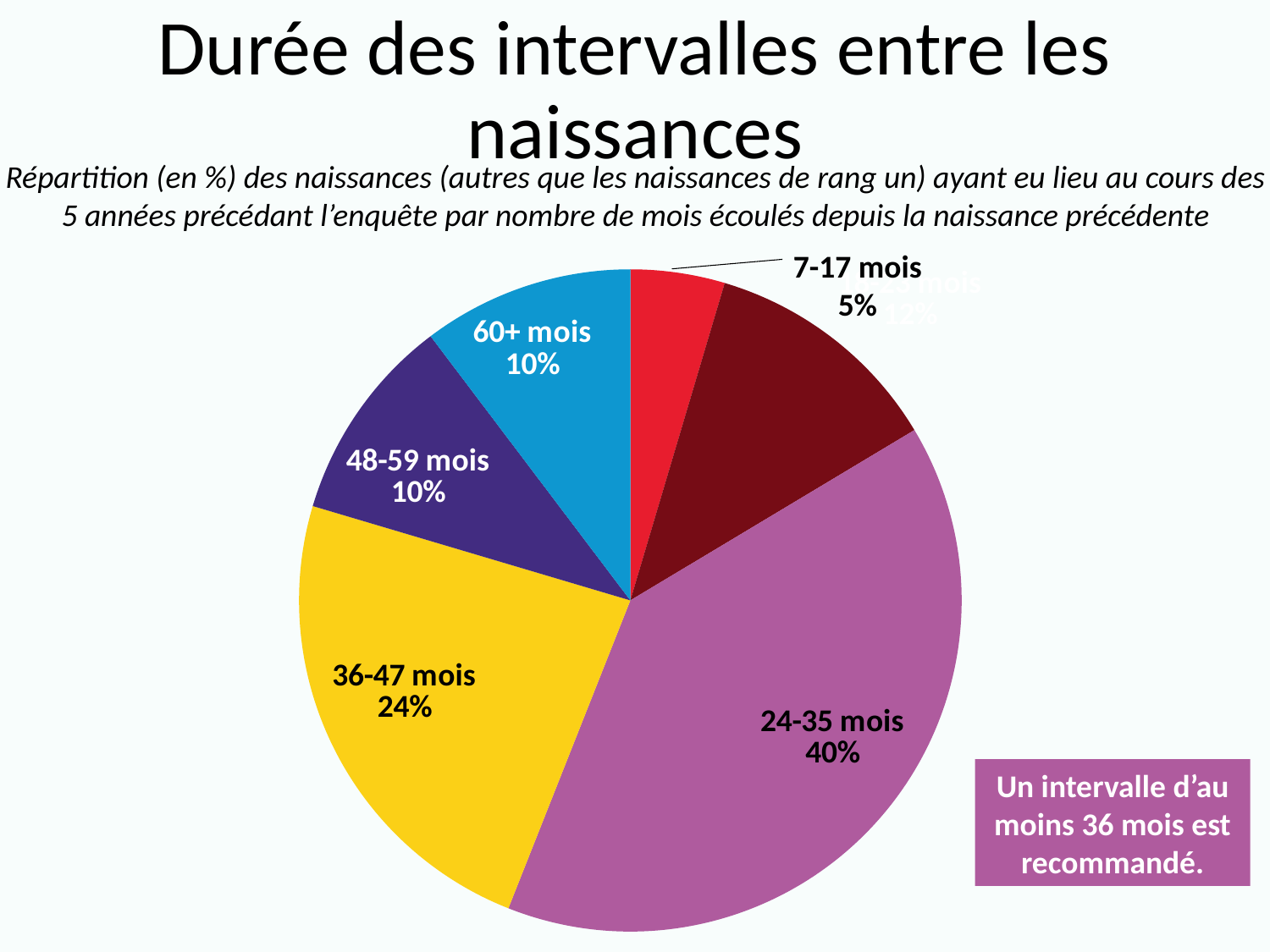

# Durée des intervalles entre les naissances
Répartition (en %) des naissances (autres que les naissances de rang un) ayant eu lieu au cours des 5 années précédant l’enquête par nombre de mois écoulés depuis la naissance précédente
7-17 mois
5%

### Chart

| Category | Column1 |
|---|---|
| 7-17 mois | 4.6 |
| 18-23 mois | 11.8 |
| 24-35 mois | 39.6 |
| 36-47 mois | 23.6 |
| 48-59 mois | 10.1 |
| 60+ mois | 10.3 |
Un intervalle d’au moins 36 mois est recommandé.